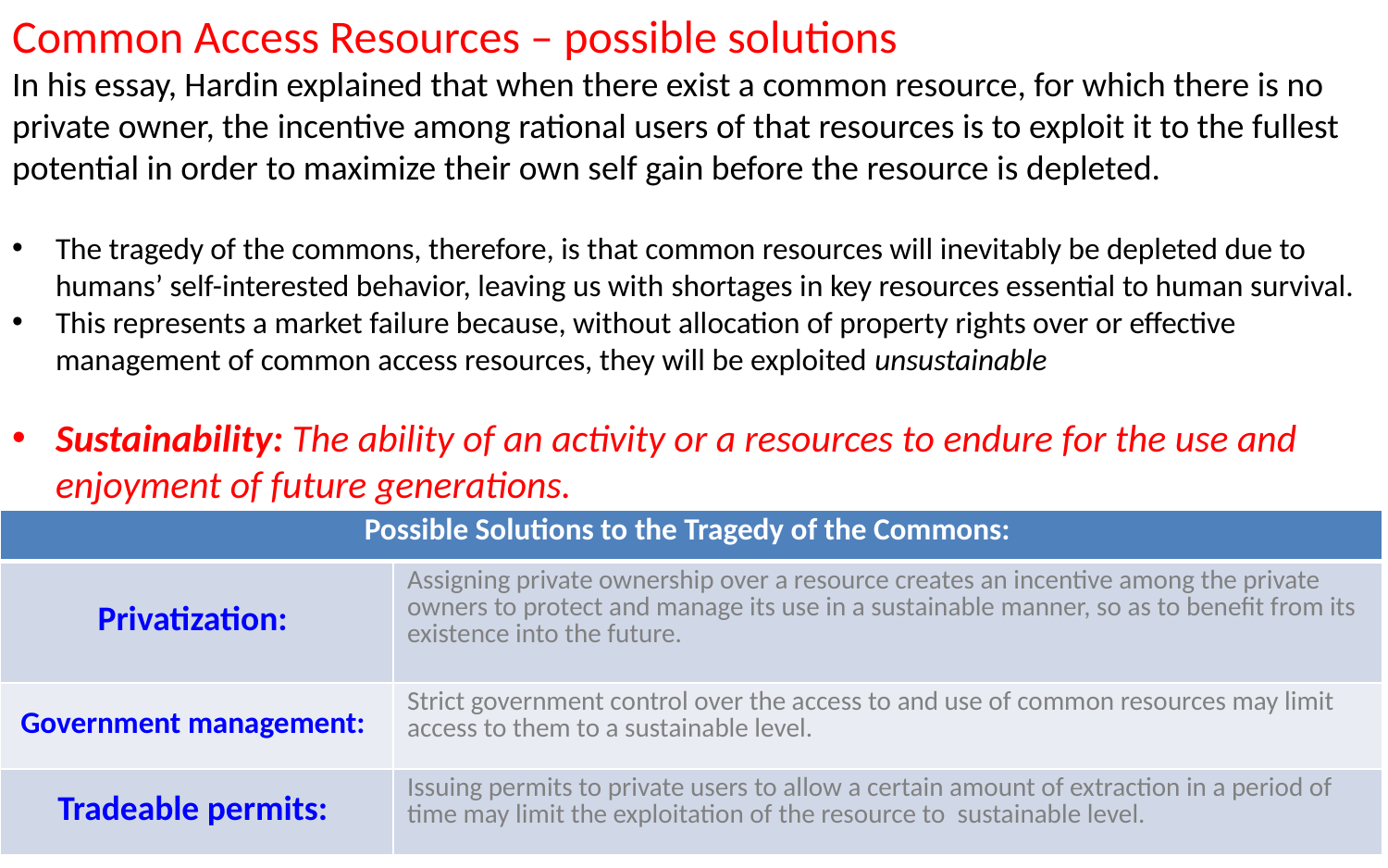

Common Access Resources – possible solutions
In his essay, Hardin explained that when there exist a common resource, for which there is no private owner, the incentive among rational users of that resources is to exploit it to the fullest potential in order to maximize their own self gain before the resource is depleted.

The tragedy of the commons, therefore, is that common resources will inevitably be depleted due to humans’ self-interested behavior, leaving us with shortages in key resources essential to human survival.
This represents a market failure because, without allocation of property rights over or effective management of common access resources, they will be exploited unsustainable

Sustainability: The ability of an activity or a resources to endure for the use and enjoyment of future generations.
| Possible Solutions to the Tragedy of the Commons: |  |
| --- | --- |
| Privatization: | Assigning private ownership over a resource creates an incentive among the private owners to protect and manage its use in a sustainable manner, so as to benefit from its existence into the future. |
| Government management: | Strict government control over the access to and use of common resources may limit access to them to a sustainable level. |
| Tradeable permits: | Issuing permits to private users to allow a certain amount of extraction in a period of time may limit the exploitation of the resource to sustainable level. |